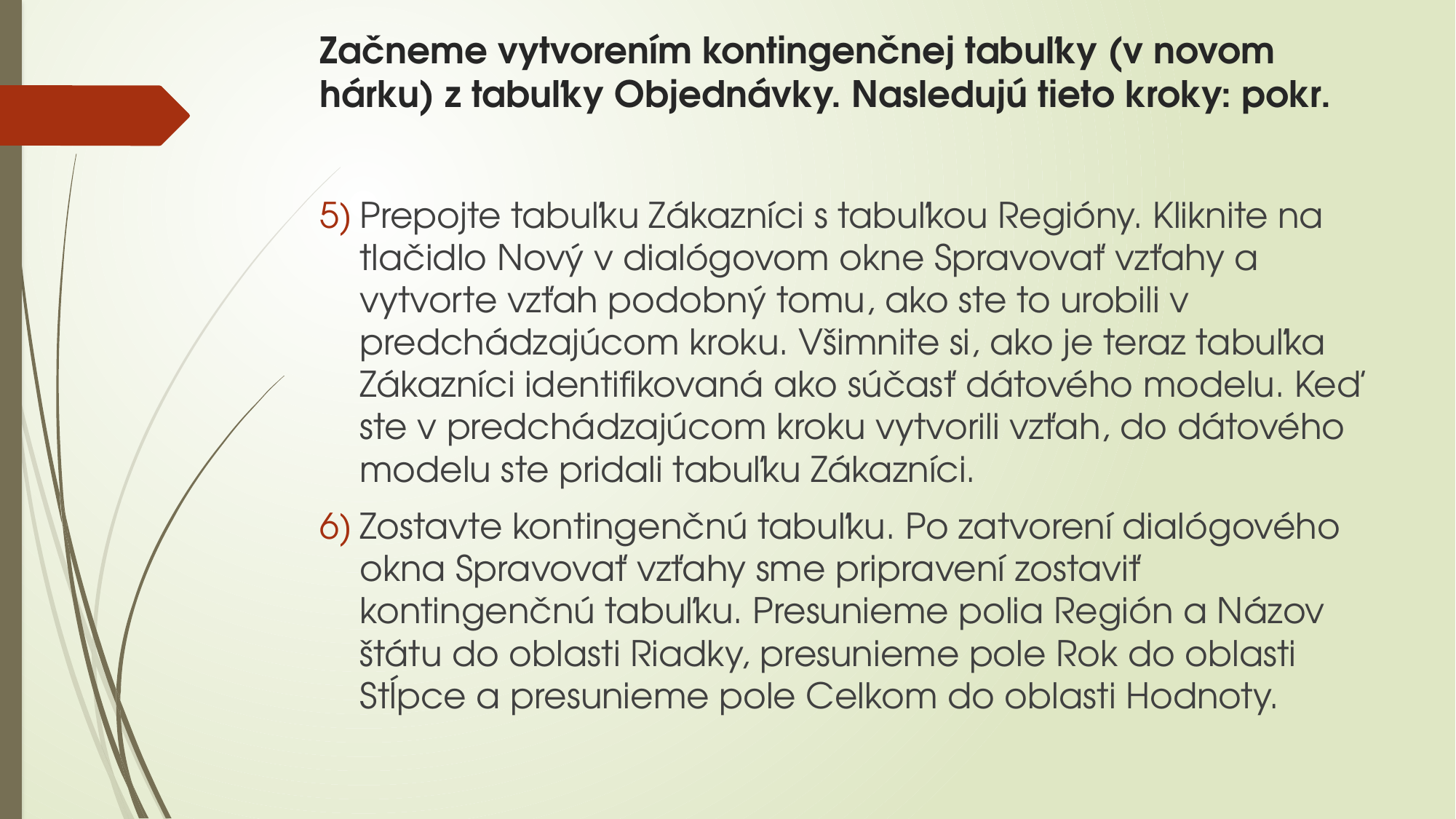

# Začneme vytvorením kontingenčnej tabuľky (v novom hárku) z tabuľky Objednávky. Nasledujú tieto kroky: pokr.
Prepojte tabuľku Zákazníci s tabuľkou Regióny. Kliknite na tlačidlo Nový v dialógovom okne Spravovať vzťahy a vytvorte vzťah podobný tomu, ako ste to urobili v predchádzajúcom kroku. Všimnite si, ako je teraz tabuľka Zákazníci identifikovaná ako súčasť dátového modelu. Keď ste v predchádzajúcom kroku vytvorili vzťah, do dátového modelu ste pridali tabuľku Zákazníci.
Zostavte kontingenčnú tabuľku. Po zatvorení dialógového okna Spravovať vzťahy sme pripravení zostaviť kontingenčnú tabuľku. Presunieme polia Región a Názov štátu do oblasti Riadky, presunieme pole Rok do oblasti Stĺpce a presunieme pole Celkom do oblasti Hodnoty.